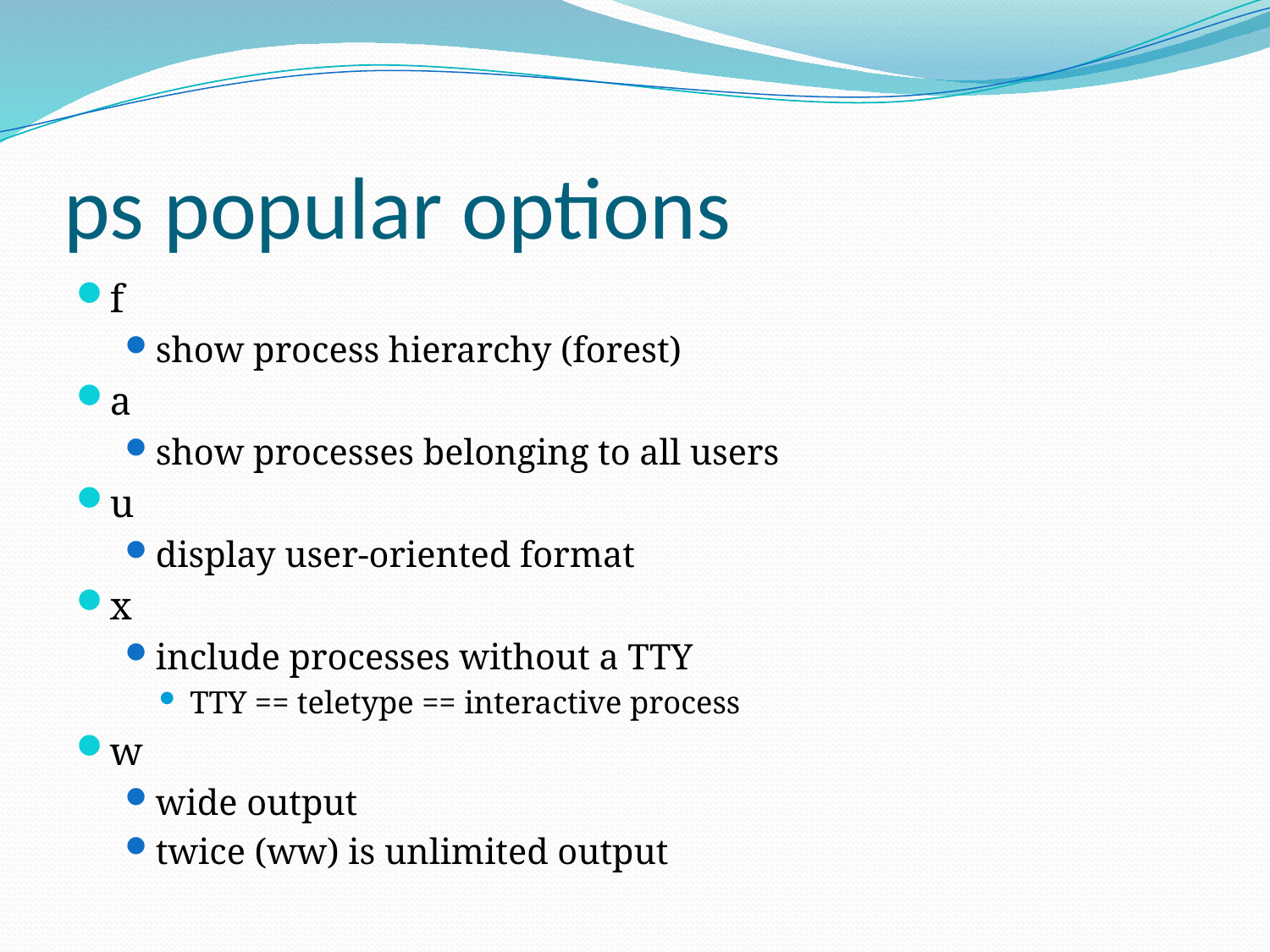

# ps popular options
f
show process hierarchy (forest)
a
show processes belonging to all users
u
display user-oriented format
x
include processes without a TTY
TTY == teletype == interactive process
w
wide output
twice (ww) is unlimited output